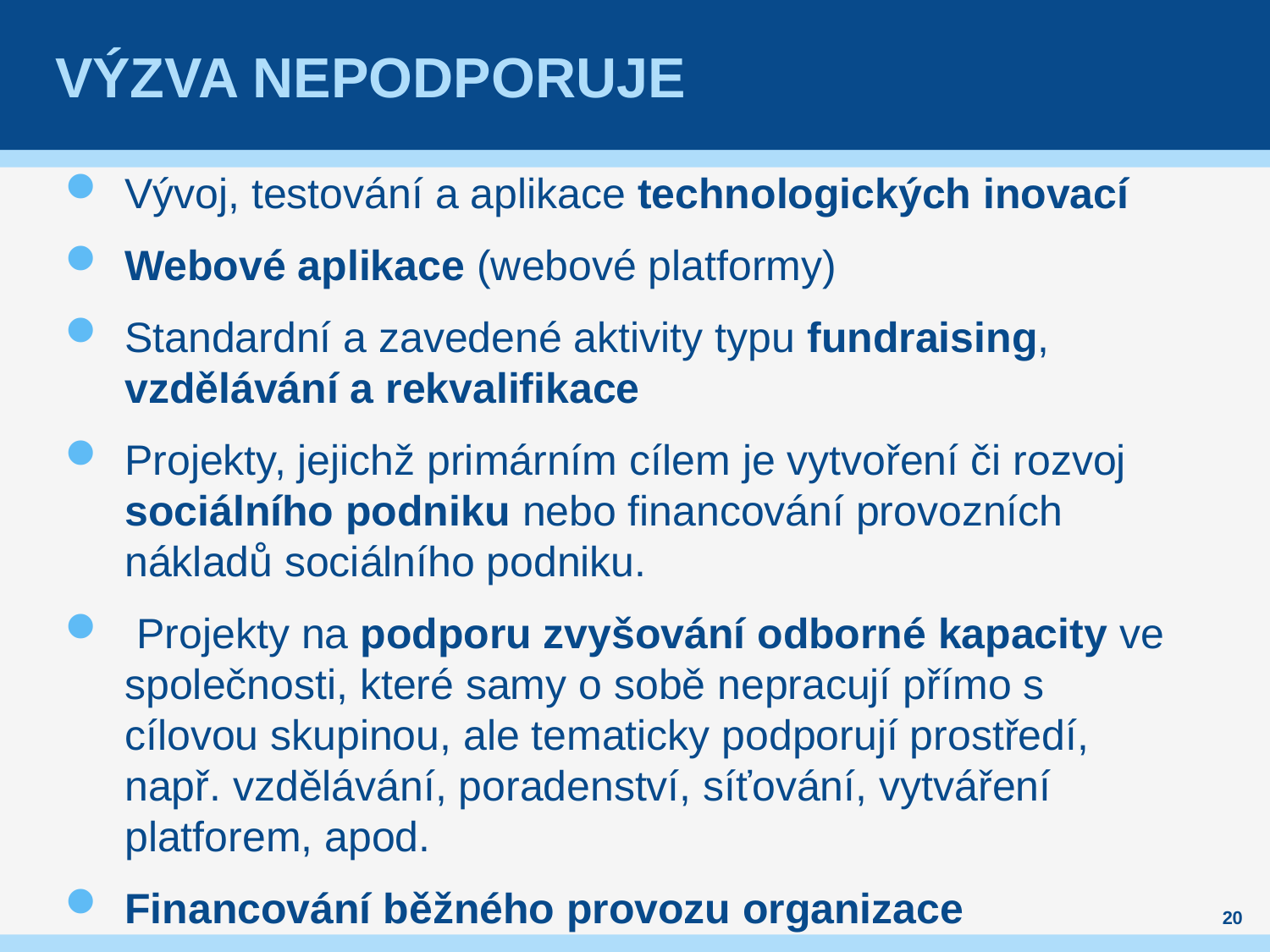

# Výzva nepodporuje
Vývoj, testování a aplikace technologických inovací
Webové aplikace (webové platformy)
Standardní a zavedené aktivity typu fundraising, vzdělávání a rekvalifikace
Projekty, jejichž primárním cílem je vytvoření či rozvoj sociálního podniku nebo financování provozních nákladů sociálního podniku.
 Projekty na podporu zvyšování odborné kapacity ve společnosti, které samy o sobě nepracují přímo s cílovou skupinou, ale tematicky podporují prostředí, např. vzdělávání, poradenství, síťování, vytváření platforem, apod.
Financování běžného provozu organizace

20